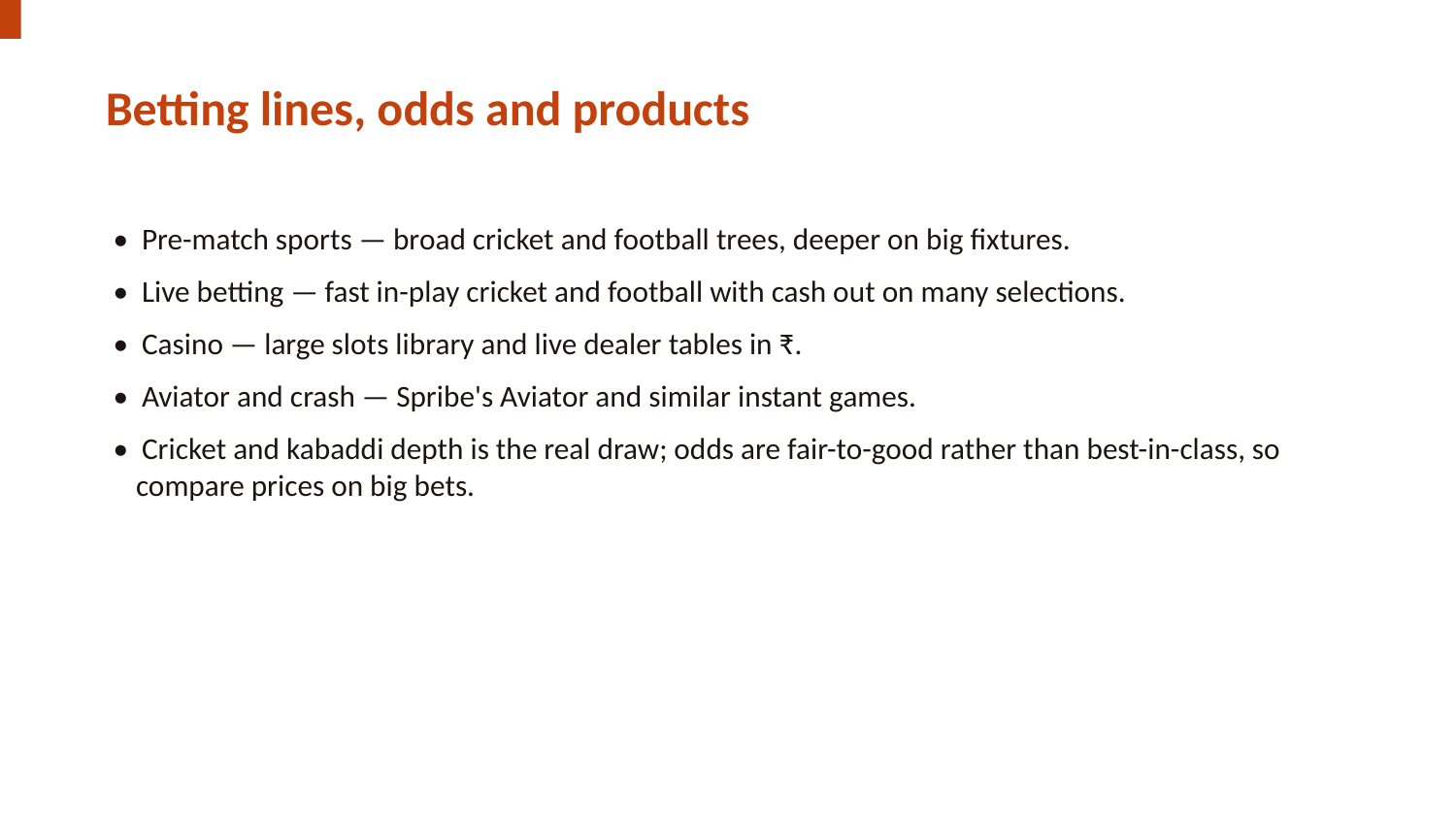

Betting lines, odds and products
•  Pre-match sports — broad cricket and football trees, deeper on big fixtures.
•  Live betting — fast in-play cricket and football with cash out on many selections.
•  Casino — large slots library and live dealer tables in ₹.
•  Aviator and crash — Spribe's Aviator and similar instant games.
•  Cricket and kabaddi depth is the real draw; odds are fair-to-good rather than best-in-class, so compare prices on big bets.